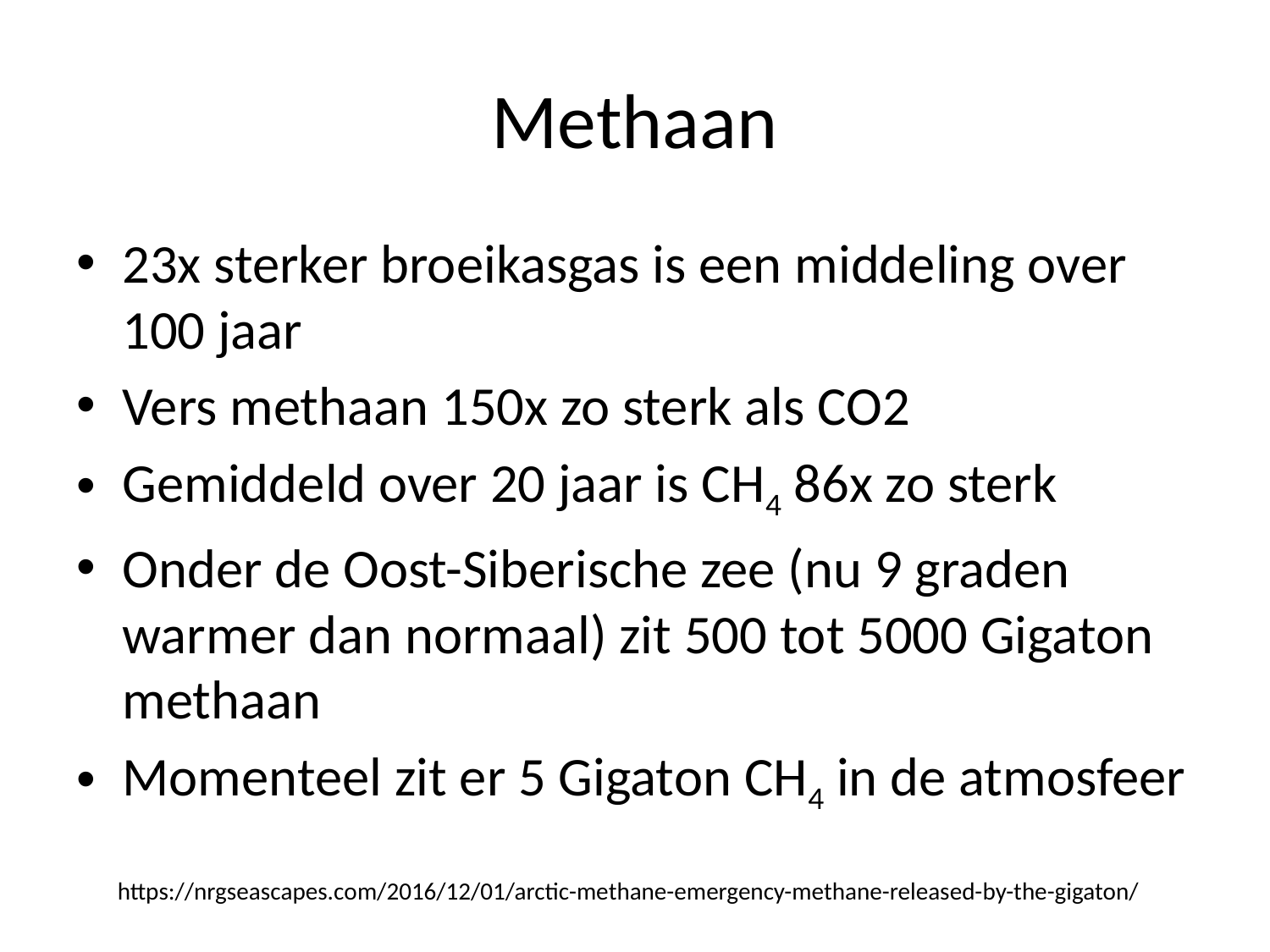

# Methaan
23x sterker broeikasgas is een middeling over 100 jaar
Vers methaan 150x zo sterk als CO2
Gemiddeld over 20 jaar is CH4 86x zo sterk
Onder de Oost-Siberische zee (nu 9 graden warmer dan normaal) zit 500 tot 5000 Gigaton methaan
Momenteel zit er 5 Gigaton CH4 in de atmosfeer
https://nrgseascapes.com/2016/12/01/arctic-methane-emergency-methane-released-by-the-gigaton/